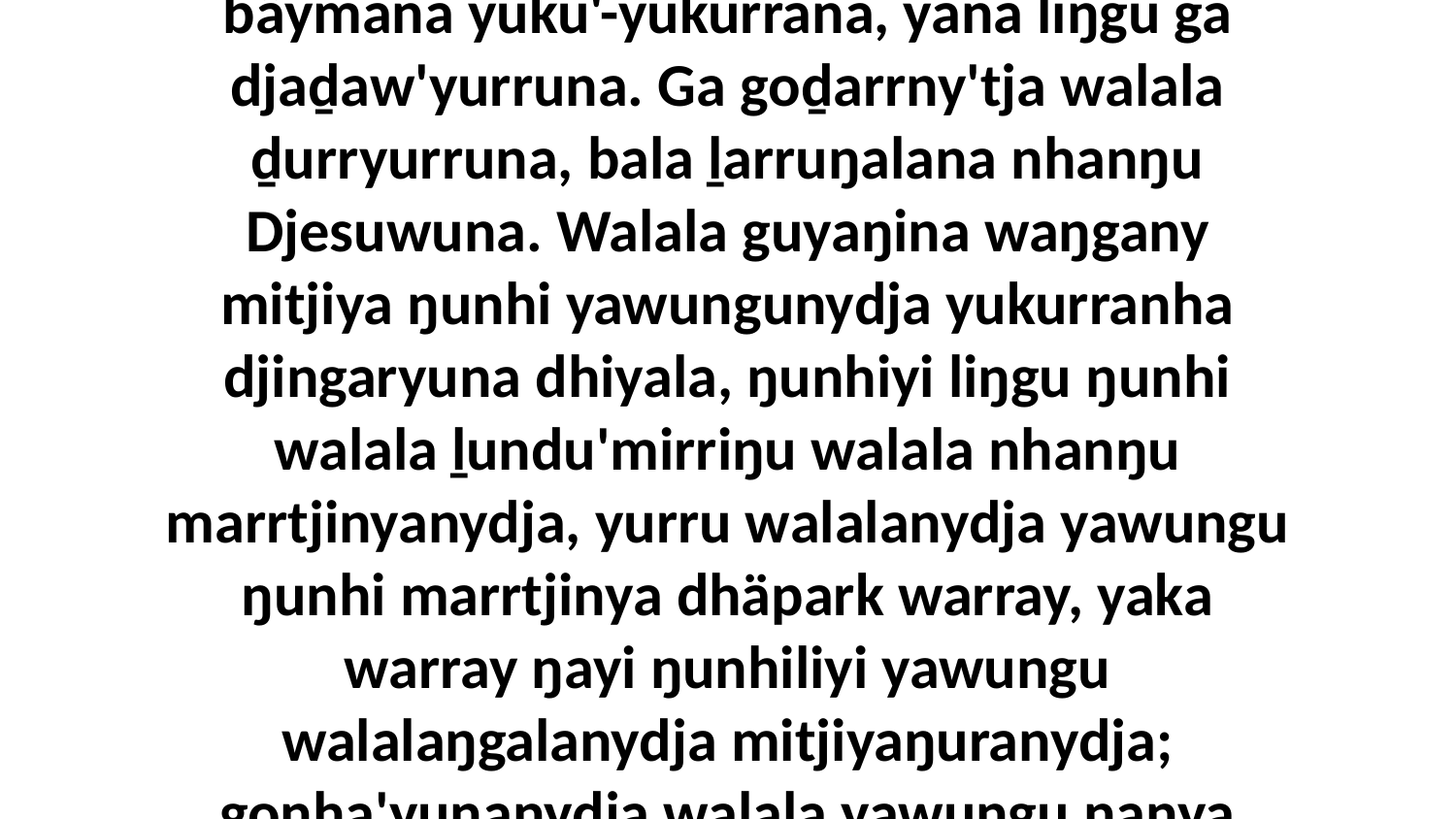

22 Wiripu-guḻkuny'tja yolŋu'-yulŋu ŋunhilina bäymana yuku'-yukurrana, yana liŋgu ga djaḏaw'yurruna. Ga goḏarrny'tja walala ḏurryurruna, bala ḻarruŋalana nhanŋu Djesuwuna. Walala guyaŋina waŋgany mitjiya ŋunhi yawungunydja yukurranha djingaryuna dhiyala, ŋunhiyi liŋgu ŋunhi walala ḻundu'mirriŋu walala nhanŋu marrtjinyanydja, yurru walalanydja yawungu ŋunhi marrtjinya dhäpark warray, yaka warray ŋayi ŋunhiliyi yawungu walalaŋgalanydja mitjiyaŋuranydja; gonha'yunanydja walala yawungu ŋanya dhipalaŋga bäyma ŋunhi.